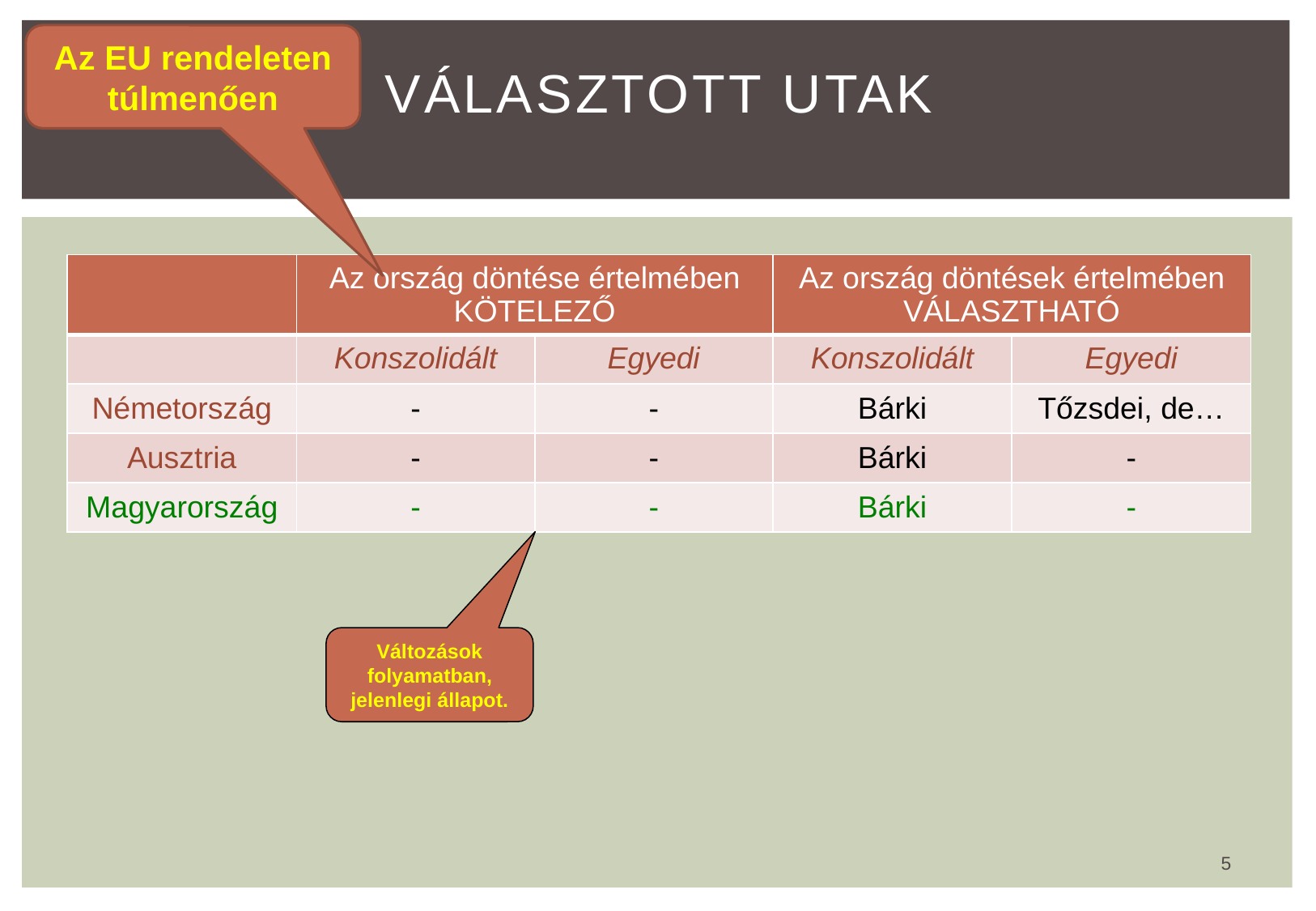

# Választott utak
Az EU rendeleten túlmenően
|  | Az ország döntése értelmében KÖTELEZŐ |  | Az ország döntések értelmében VÁLASZTHATÓ |  |
| --- | --- | --- | --- | --- |
|  | Konszolidált | Egyedi | Konszolidált | Egyedi |
| Németország | - | - | Bárki | Tőzsdei, de… |
| Ausztria | - | - | Bárki | - |
| Magyarország | - | - | Bárki | - |
Változások folyamatban, jelenlegi állapot.
5
2014.09.04.